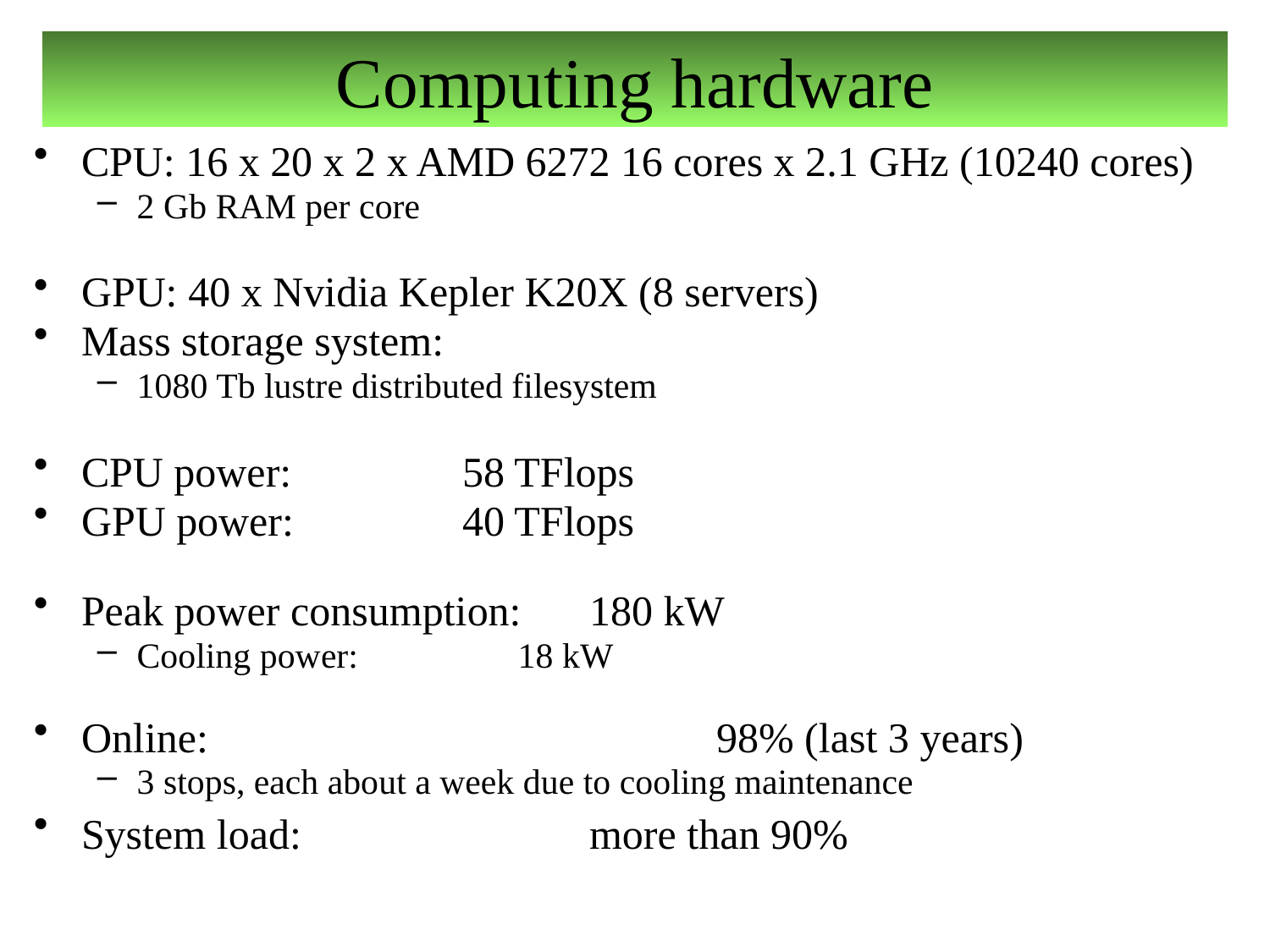

Computing hardware
CPU: 16 x 20 x 2 x AMD 6272 16 cores x 2.1 GHz (10240 cores)
2 Gb RAM per core

GPU: 40 x Nvidia Kepler K20X (8 servers)
Mass storage system:
1080 Tb lustre distributed filesystem

CPU power:		58 TFlops
GPU power:		40 TFlops

Peak power consumption:	180 kW
Cooling power:		18 kW

Online:				98% (last 3 years)
3 stops, each about a week due to cooling maintenance
System load:			more than 90%